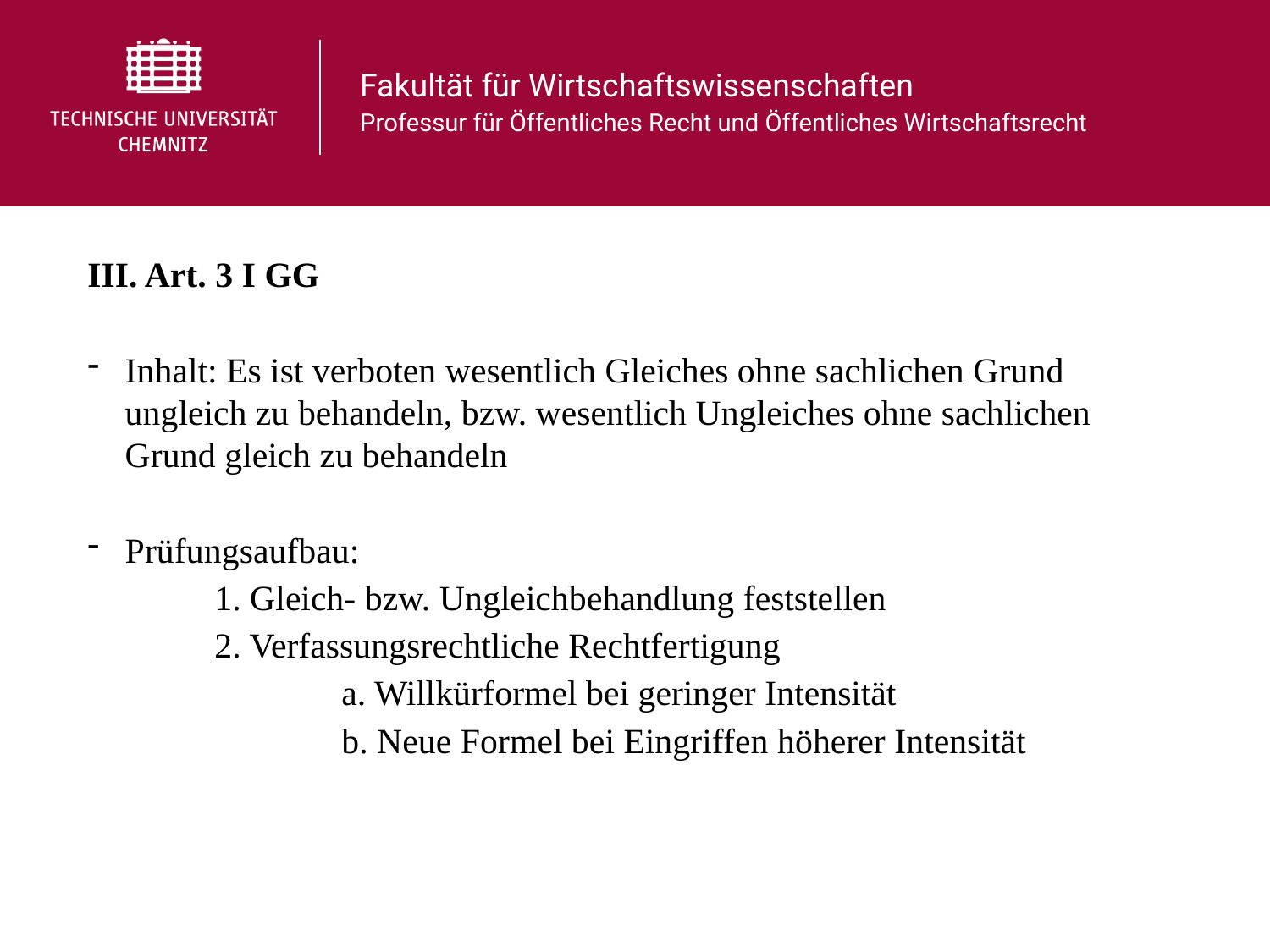

III. Art. 3 I GG

Inhalt: Es ist verboten wesentlich Gleiches ohne sachlichen Grund ungleich zu behandeln, bzw. wesentlich Ungleiches ohne sachlichen Grund gleich zu behandeln

Prüfungsaufbau:
	1. Gleich- bzw. Ungleichbehandlung feststellen
	2. Verfassungsrechtliche Rechtfertigung
		a. Willkürformel bei geringer Intensität
		b. Neue Formel bei Eingriffen höherer Intensität